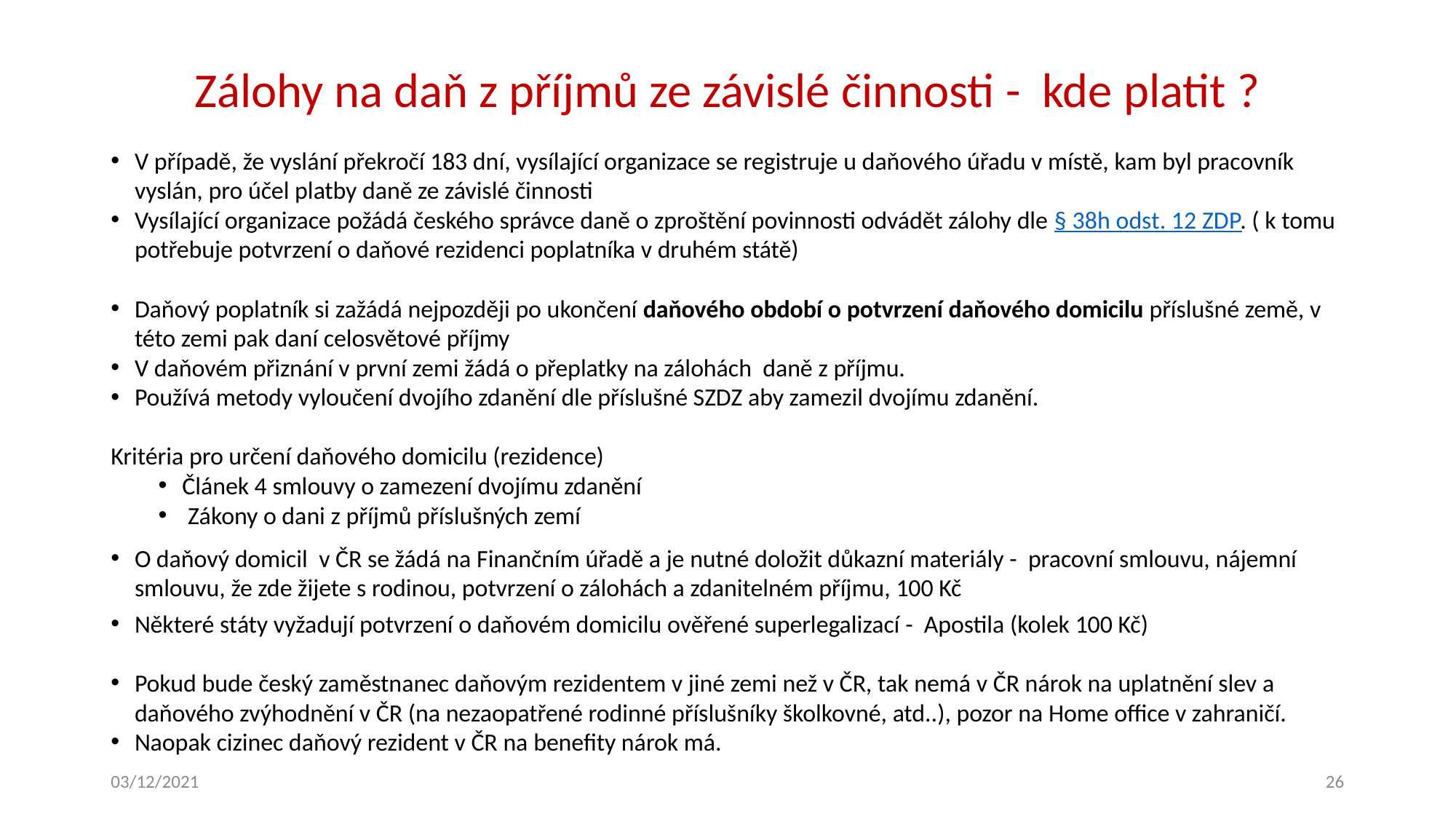

# Zálohy na daň z příjmů ze závislé činnosti -  kde platit ?
V případě, že vyslání překročí 183 dní, vysílající organizace se registruje u daňového úřadu v místě, kam byl pracovník vyslán, pro účel platby daně ze závislé činnosti
Vysílající organizace požádá českého správce daně o zproštění povinnosti odvádět zálohy dle § 38h odst. 12 ZDP. ( k tomu potřebuje potvrzení o daňové rezidenci poplatníka v druhém státě)

Daňový poplatník si zažádá nejpozději po ukončení daňového období o potvrzení daňového domicilu příslušné země, v této zemi pak daní celosvětové příjmy
V daňovém přiznání v první zemi žádá o přeplatky na zálohách  daně z příjmu.
Používá metody vyloučení dvojího zdanění dle příslušné SZDZ aby zamezil dvojímu zdanění.

Kritéria pro určení daňového domicilu (rezidence)
Článek 4 smlouvy o zamezení dvojímu zdanění
 Zákony o dani z příjmů příslušných zemí
O daňový domicil  v ČR se žádá na Finančním úřadě a je nutné doložit důkazní materiály -  pracovní smlouvu, nájemní smlouvu, že zde žijete s rodinou, potvrzení o zálohách a zdanitelném příjmu, 100 Kč
Některé státy vyžadují potvrzení o daňovém domicilu ověřené superlegalizací -  Apostila (kolek 100 Kč)

Pokud bude český zaměstnanec daňovým rezidentem v jiné zemi než v ČR, tak nemá v ČR nárok na uplatnění slev a daňového zvýhodnění v ČR (na nezaopatřené rodinné příslušníky školkovné, atd..), pozor na Home office v zahraničí.
Naopak cizinec daňový rezident v ČR na benefity nárok má.

03/12/2021
26